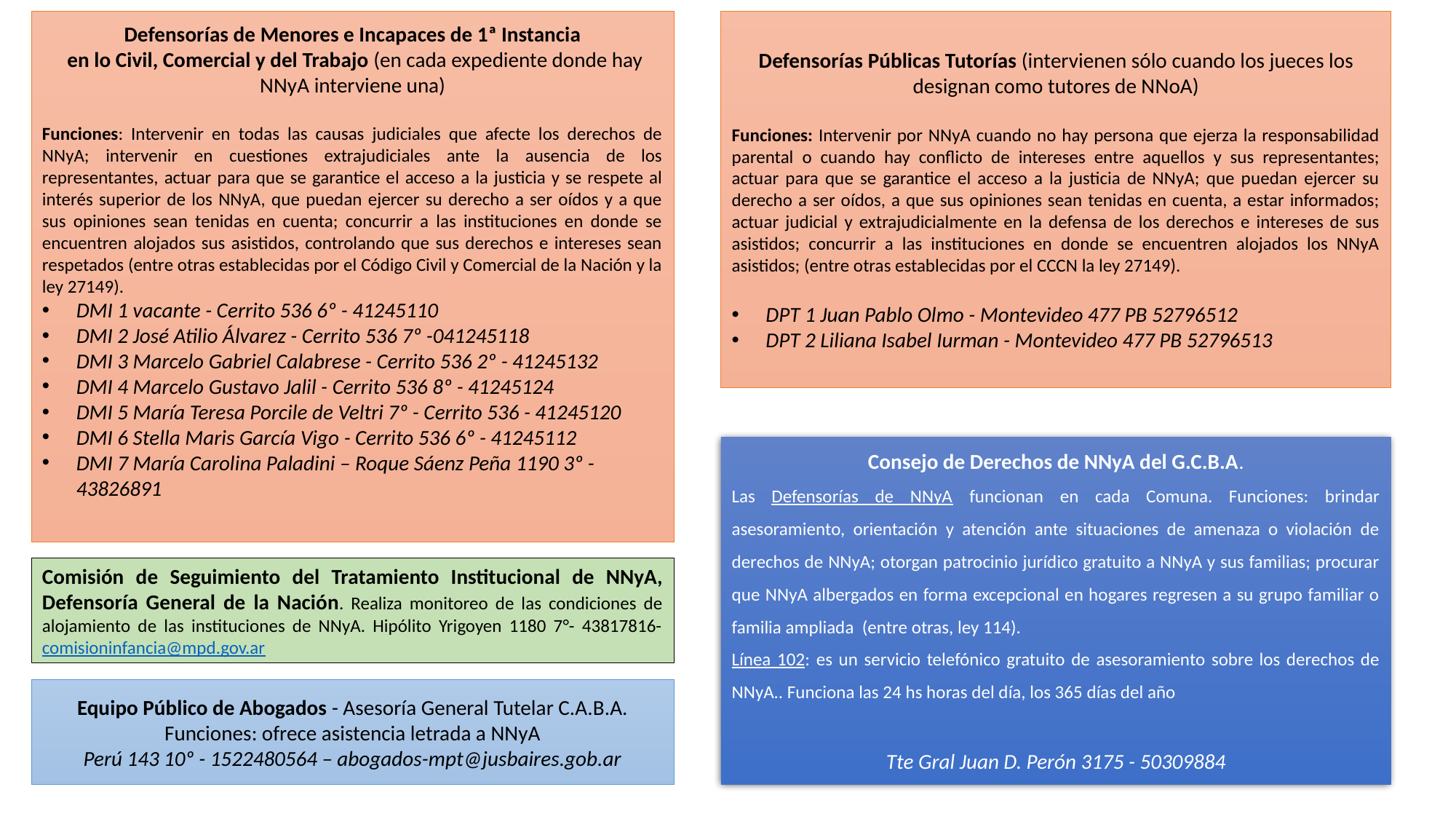

Defensorías de Menores e Incapaces de 1ª Instancia
 en lo Civil, Comercial y del Trabajo (en cada expediente donde hay NNyA interviene una)

Funciones: Intervenir en todas las causas judiciales que afecte los derechos de NNyA; intervenir en cuestiones extrajudiciales ante la ausencia de los representantes, actuar para que se garantice el acceso a la justicia y se respete al interés superior de los NNyA, que puedan ejercer su derecho a ser oídos y a que sus opiniones sean tenidas en cuenta; concurrir a las instituciones en donde se encuentren alojados sus asistidos, controlando que sus derechos e intereses sean respetados (entre otras establecidas por el Código Civil y Comercial de la Nación y la ley 27149).
DMI 1 vacante - Cerrito 536 6º - 41245110
DMI 2 José Atilio Álvarez - Cerrito 536 7º -041245118
DMI 3 Marcelo Gabriel Calabrese - Cerrito 536 2º - 41245132
DMI 4 Marcelo Gustavo Jalil - Cerrito 536 8º - 41245124
DMI 5 María Teresa Porcile de Veltri 7º - Cerrito 536 - 41245120
DMI 6 Stella Maris García Vigo - Cerrito 536 6º - 41245112
DMI 7 María Carolina Paladini – Roque Sáenz Peña 1190 3º - 43826891

Defensorías Públicas Tutorías (intervienen sólo cuando los jueces los designan como tutores de NNoA)

Funciones: Intervenir por NNyA cuando no hay persona que ejerza la responsabilidad parental o cuando hay conflicto de intereses entre aquellos y sus representantes; actuar para que se garantice el acceso a la justicia de NNyA; que puedan ejercer su derecho a ser oídos, a que sus opiniones sean tenidas en cuenta, a estar informados; actuar judicial y extrajudicialmente en la defensa de los derechos e intereses de sus asistidos; concurrir a las instituciones en donde se encuentren alojados los NNyA asistidos; (entre otras establecidas por el CCCN la ley 27149).

DPT 1 Juan Pablo Olmo - Montevideo 477 PB 52796512
DPT 2 Liliana Isabel Iurman - Montevideo 477 PB 52796513
Consejo de Derechos de NNyA del G.C.B.A.
Las Defensorías de NNyA funcionan en cada Comuna. Funciones: brindar asesoramiento, orientación y atención ante situaciones de amenaza o violación de derechos de NNyA; otorgan patrocinio jurídico gratuito a NNyA y sus familias; procurar que NNyA albergados en forma excepcional en hogares regresen a su grupo familiar o familia ampliada  (entre otras, ley 114).
Línea 102: es un servicio telefónico gratuito de asesoramiento sobre los derechos de NNyA.. Funciona las 24 hs horas del día, los 365 días del año

Tte Gral Juan D. Perón 3175 - 50309884
Comisión de Seguimiento del Tratamiento Institucional de NNyA, Defensoría General de la Nación. Realiza monitoreo de las condiciones de alojamiento de las instituciones de NNyA. Hipólito Yrigoyen 1180 7°- 43817816- comisioninfancia@mpd.gov.ar
Equipo Público de Abogados - Asesoría General Tutelar C.A.B.A.
Funciones: ofrece asistencia letrada a NNyA
Perú 143 10º - 1522480564 – abogados-mpt@jusbaires.gob.ar